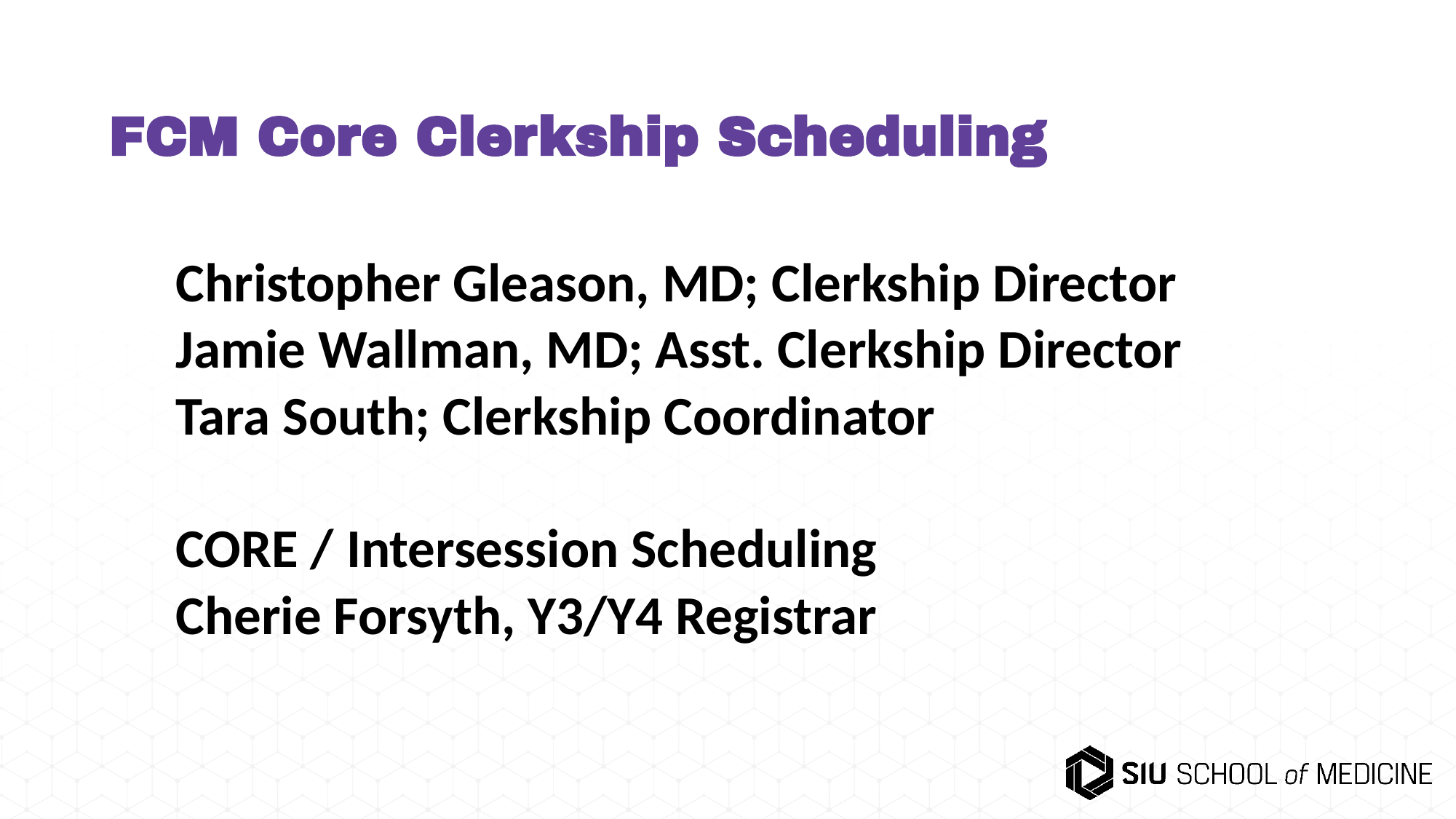

# FCM Core Clerkship Scheduling
Christopher Gleason, MD; Clerkship Director
Jamie Wallman, MD; Asst. Clerkship Director
Tara South; Clerkship Coordinator

CORE / Intersession Scheduling
Cherie Forsyth, Y3/Y4 Registrar